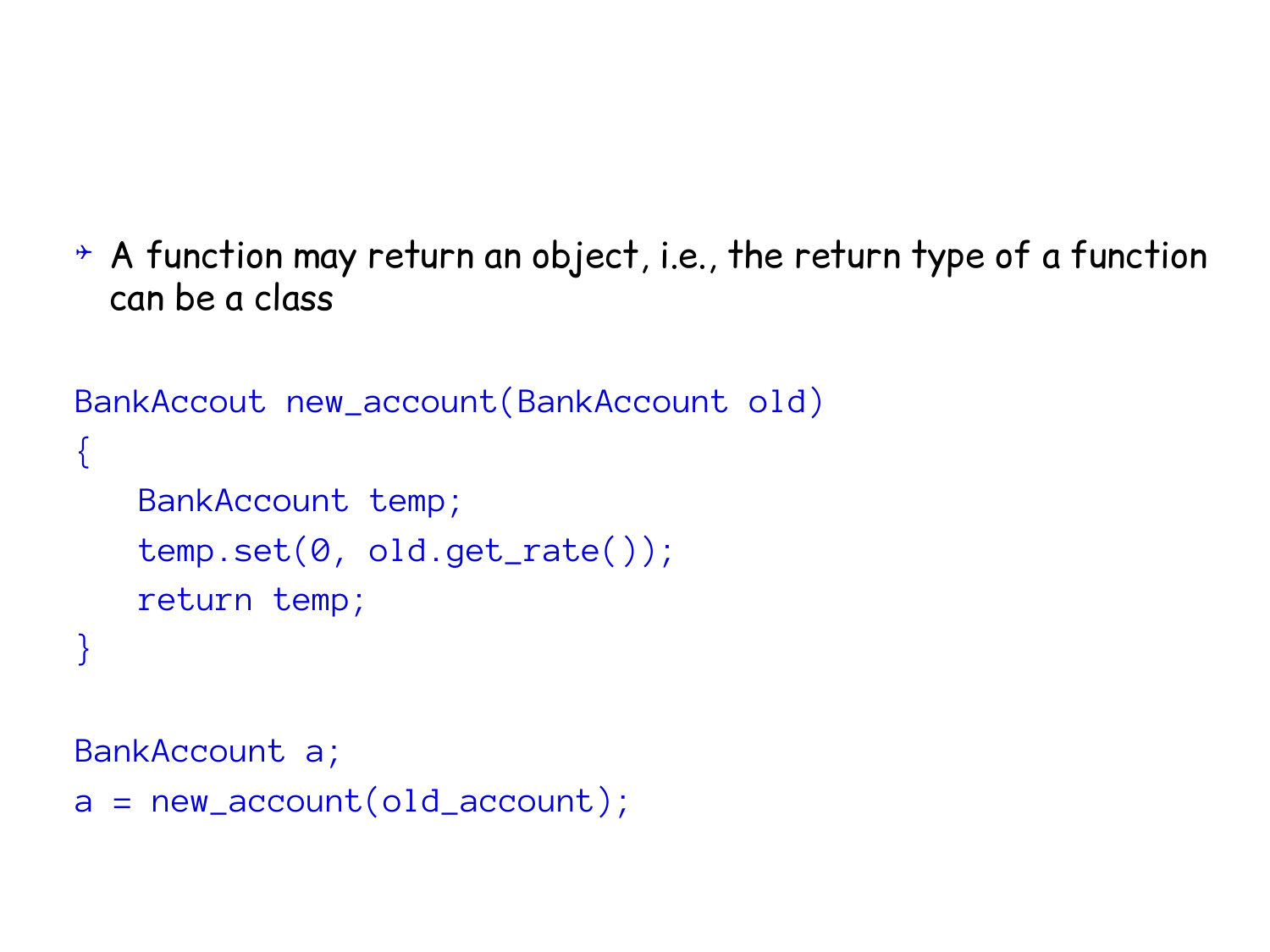

#
A function may return an object, i.e., the return type of a function can be a class

BankAccout new_account(BankAccount old)
{
BankAccount temp;
temp.set(0, old.get_rate());
return temp;
}

BankAccount a;
a = new_account(old_account);